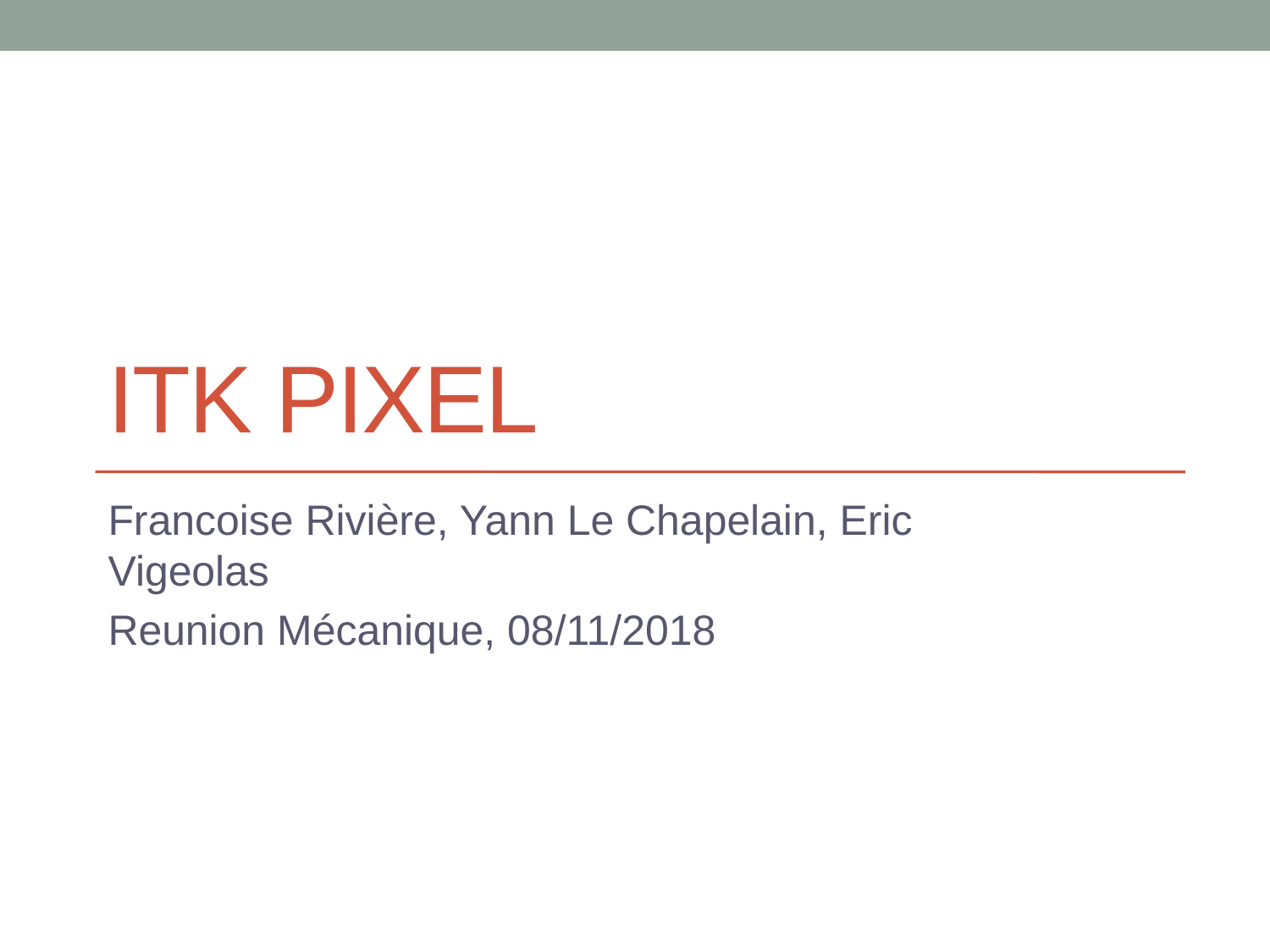

# ITK Pixel
Francoise Rivière, Yann Le Chapelain, Eric Vigeolas
Reunion Mécanique, 08/11/2018